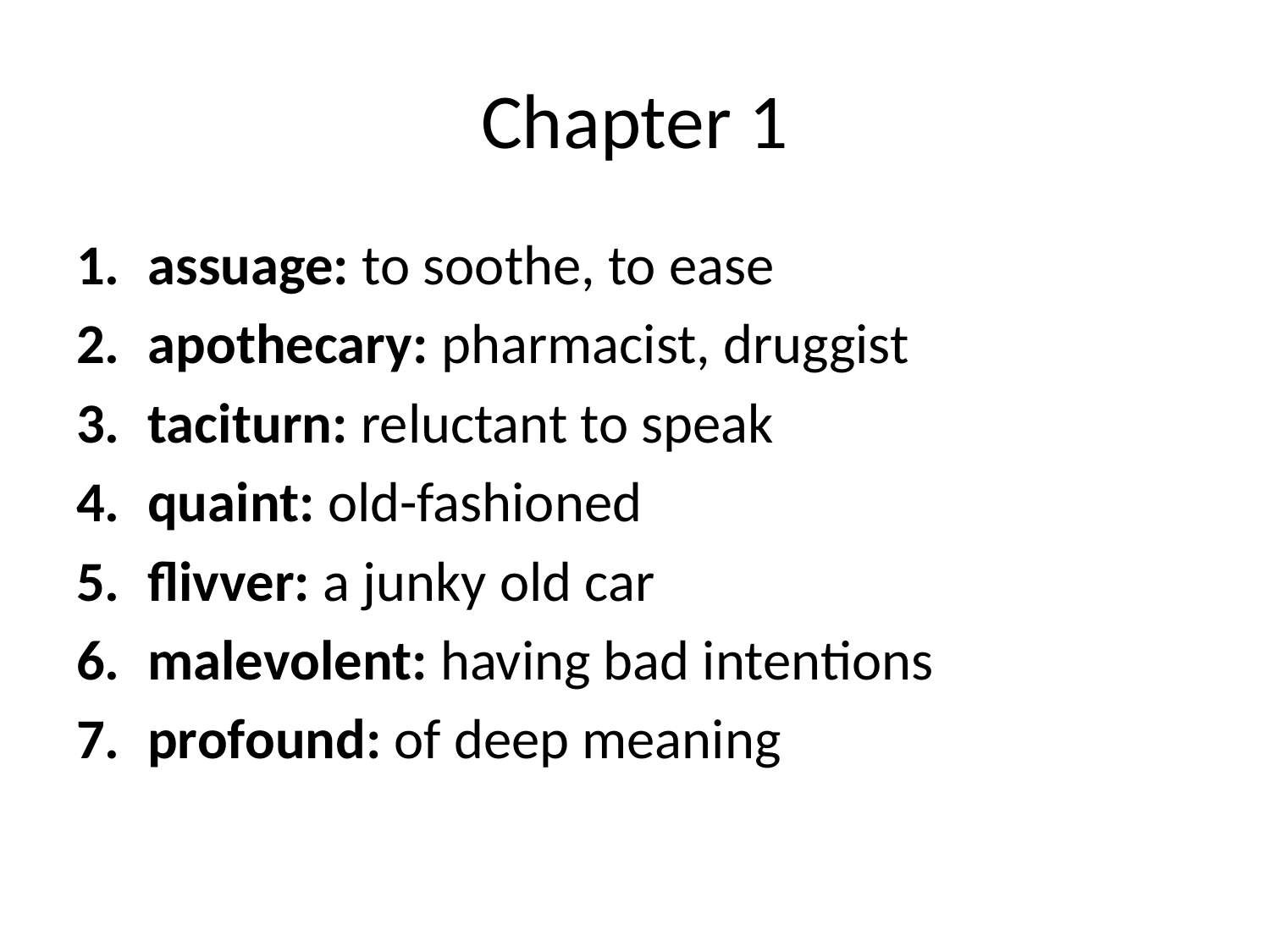

# Chapter 1
assuage: to soothe, to ease
apothecary: pharmacist, druggist
taciturn: reluctant to speak
quaint: old-fashioned
flivver: a junky old car
malevolent: having bad intentions
profound: of deep meaning